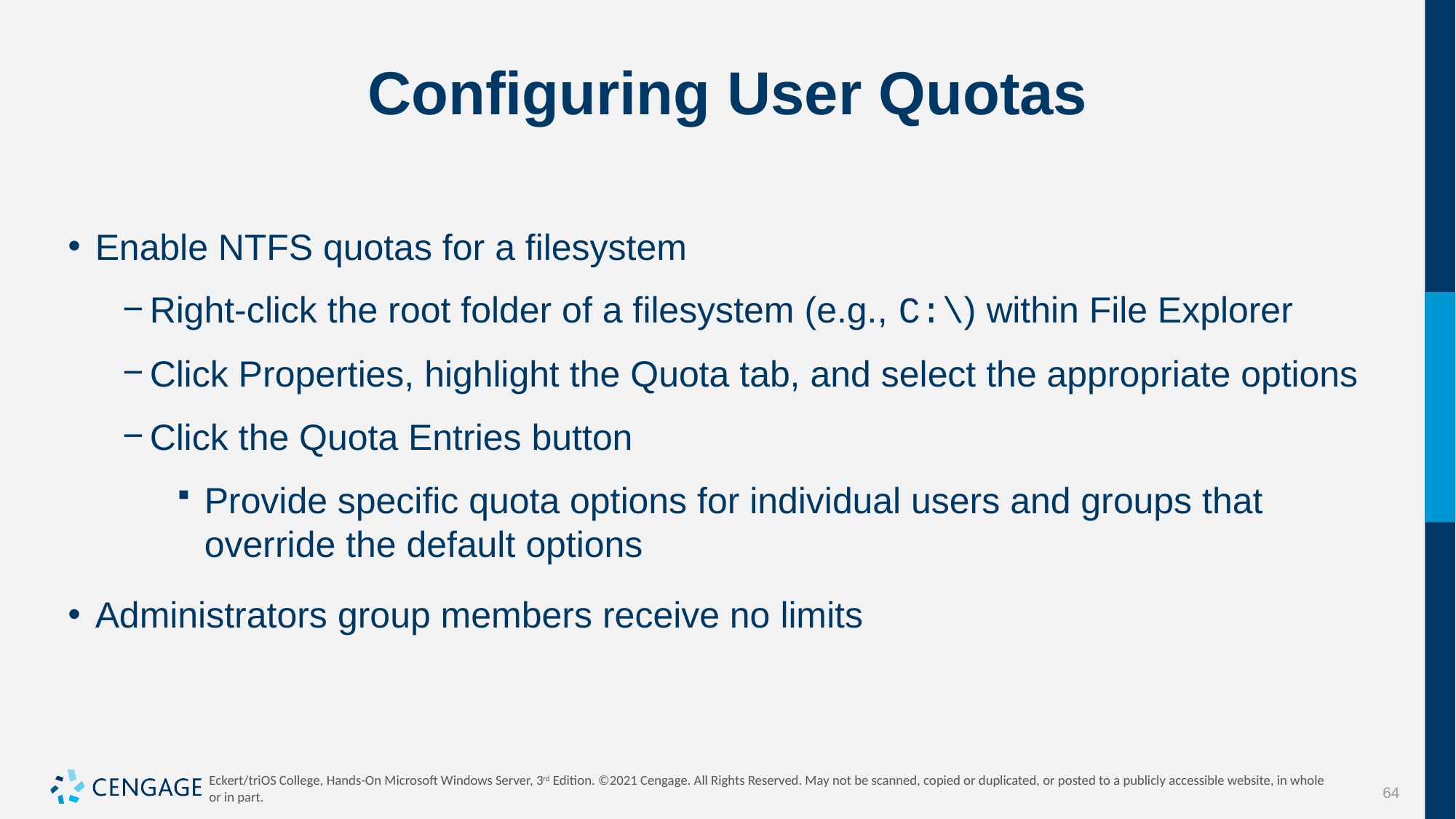

# Configuring User Quotas
Enable NTFS quotas for a filesystem
Right-click the root folder of a filesystem (e.g., C:\) within File Explorer
Click Properties, highlight the Quota tab, and select the appropriate options
Click the Quota Entries button
Provide specific quota options for individual users and groups that override the default options
Administrators group members receive no limits